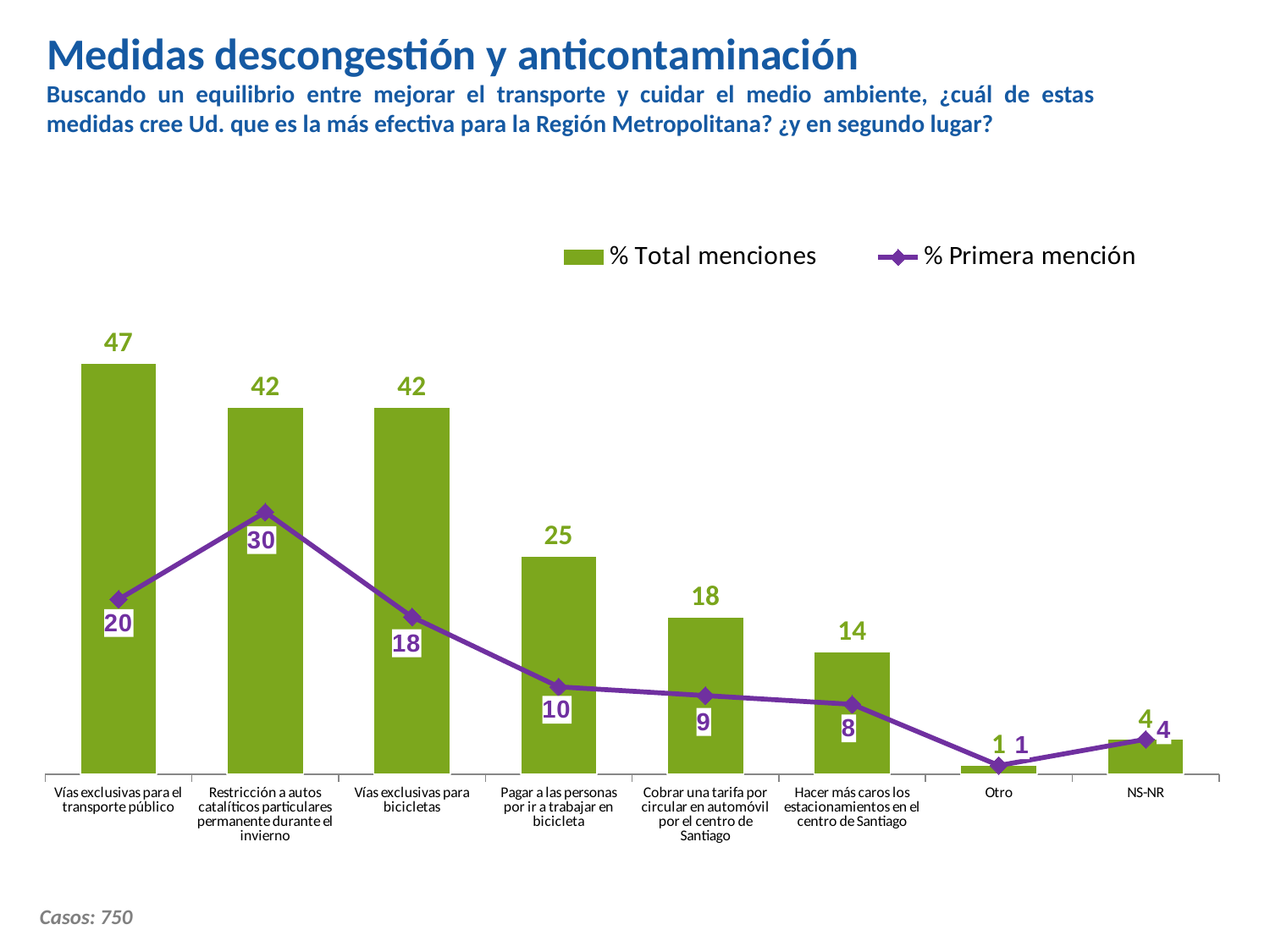

Medidas descongestión y anticontaminación
Buscando un equilibrio entre mejorar el transporte y cuidar el medio ambiente, ¿cuál de estas medidas cree Ud. que es la más efectiva para la Región Metropolitana? ¿y en segundo lugar?

### Chart

| Category | % Total menciones | % Primera mención |
|---|---|---|
| Vías exclusivas para el transporte público | 47.0 | 20.0 |
| Restricción a autos catalíticos particulares permanente durante el invierno | 42.0 | 30.0 |
| Vías exclusivas para bicicletas | 42.0 | 18.0 |
| Pagar a las personas por ir a trabajar en bicicleta | 25.0 | 10.0 |
| Cobrar una tarifa por circular en automóvil por el centro de Santiago | 18.0 | 9.0 |
| Hacer más caros los estacionamientos en el centro de Santiago | 14.0 | 8.0 |
| Otro | 1.0 | 1.0 |
| NS-NR | 4.0 | 4.0 |
Casos: 750